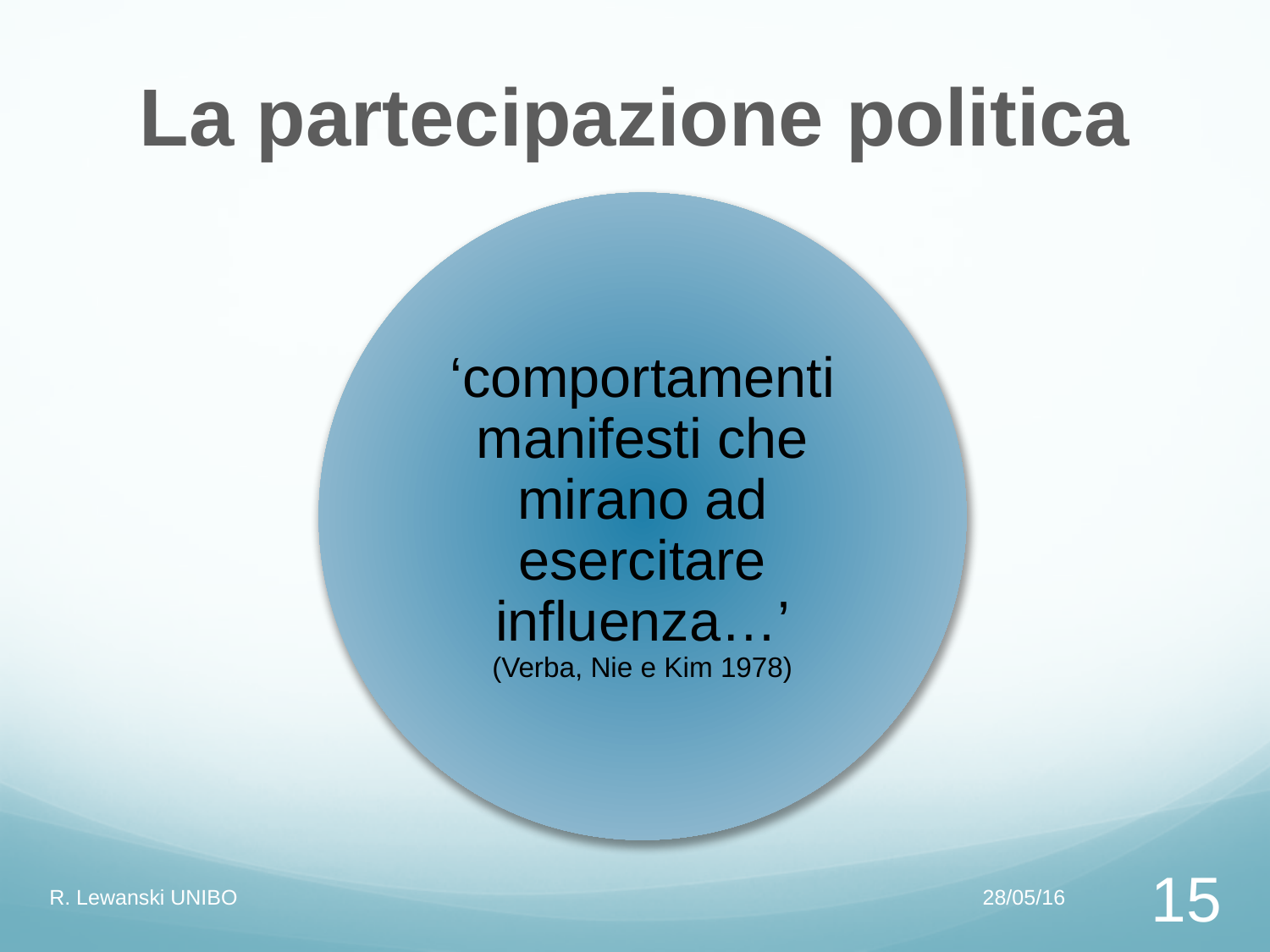

# La partecipazione politica
‘comportamenti manifesti che mirano ad esercitare influenza…’
(Verba, Nie e Kim 1978)
R. Lewanski UNIBO
28/05/16
15